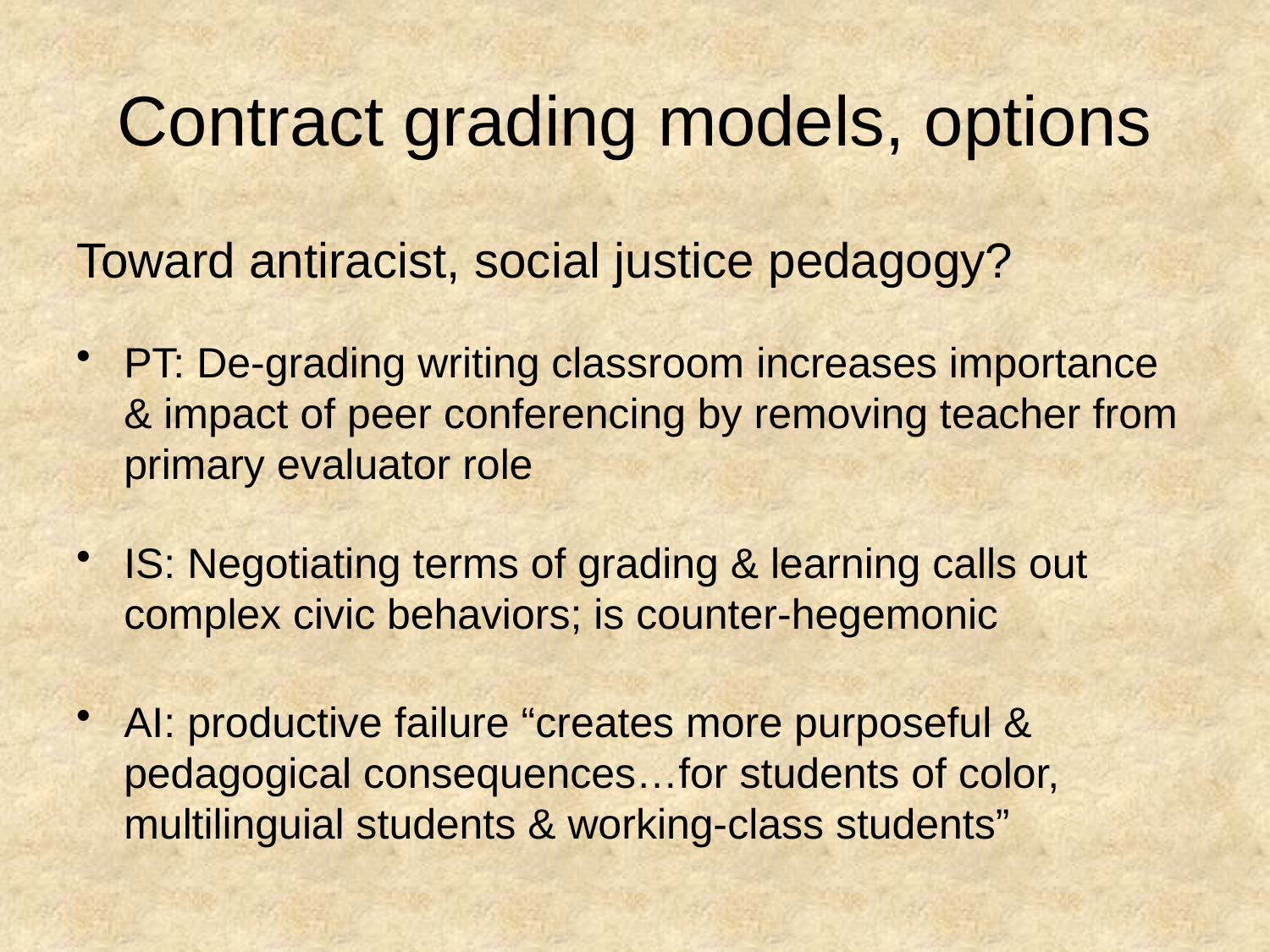

# Contract grading models, options
Toward antiracist, social justice pedagogy?

PT: De-grading writing classroom increases importance & impact of peer conferencing by removing teacher from primary evaluator role

IS: Negotiating terms of grading & learning calls out complex civic behaviors; is counter-hegemonic

AI: productive failure “creates more purposeful & pedagogical consequences…for students of color, multilinguial students & working-class students”